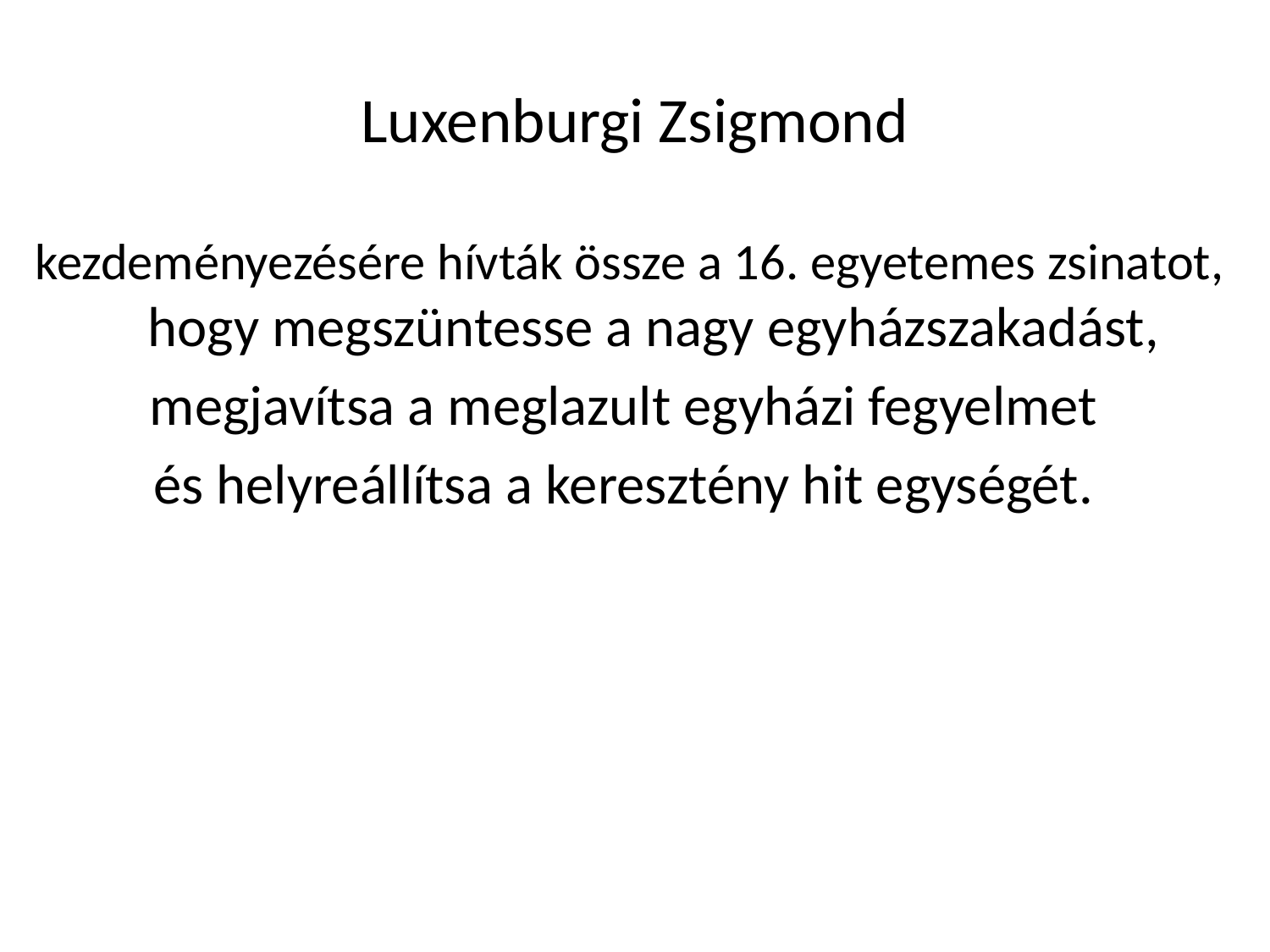

# Luxenburgi Zsigmond
kezdeményezésére hívták össze a 16. egyetemes zsinatot, hogy megszüntesse a nagy egyházszakadást,
megjavítsa a meglazult egyházi fegyelmet
és helyreállítsa a keresztény hit egységét.